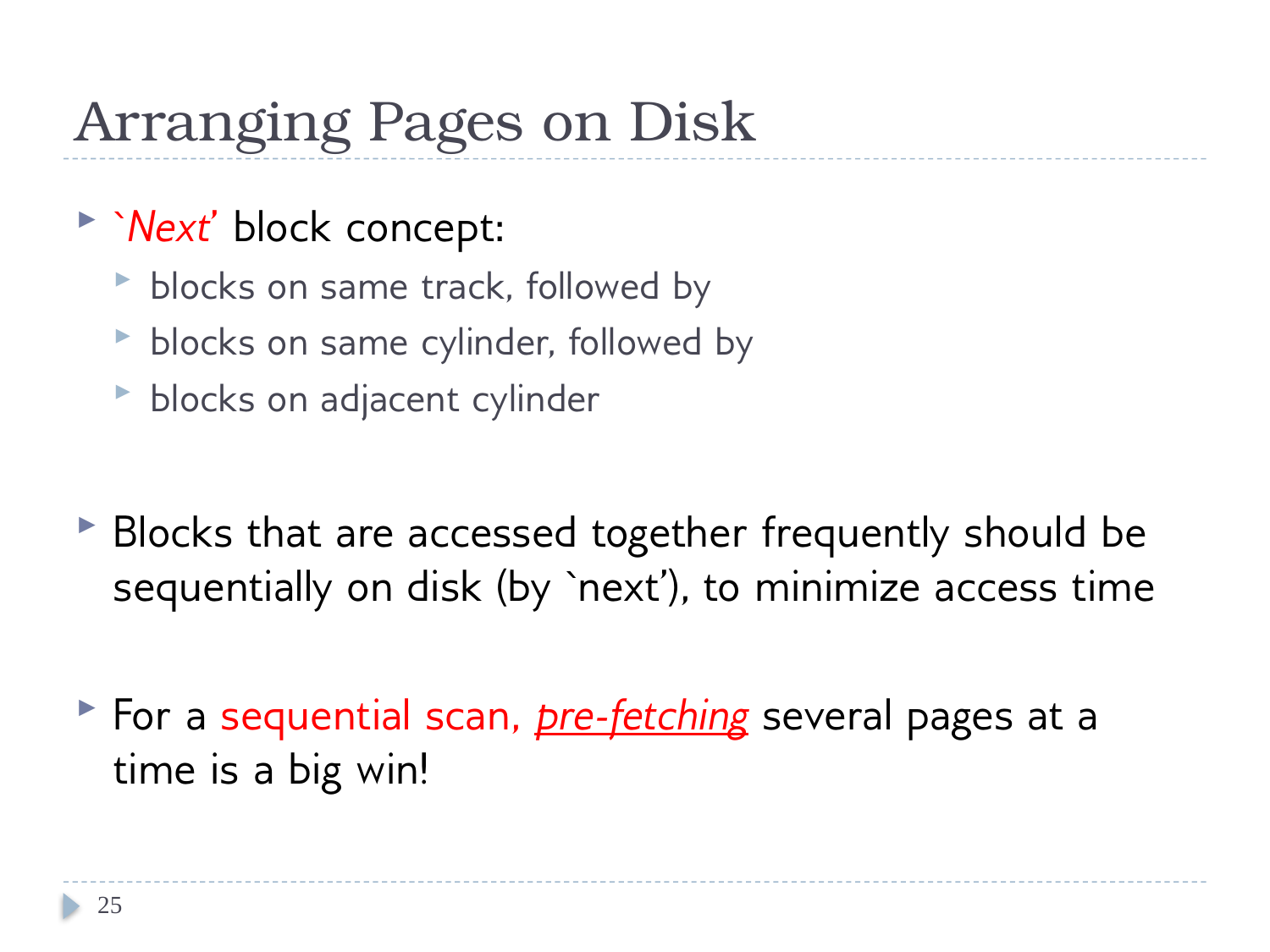

# Arranging Pages on Disk
`Next’ block concept:
blocks on same track, followed by
blocks on same cylinder, followed by
blocks on adjacent cylinder

Blocks that are accessed together frequently should be sequentially on disk (by `next’), to minimize access time

For a sequential scan, pre-fetching several pages at a time is a big win!

25